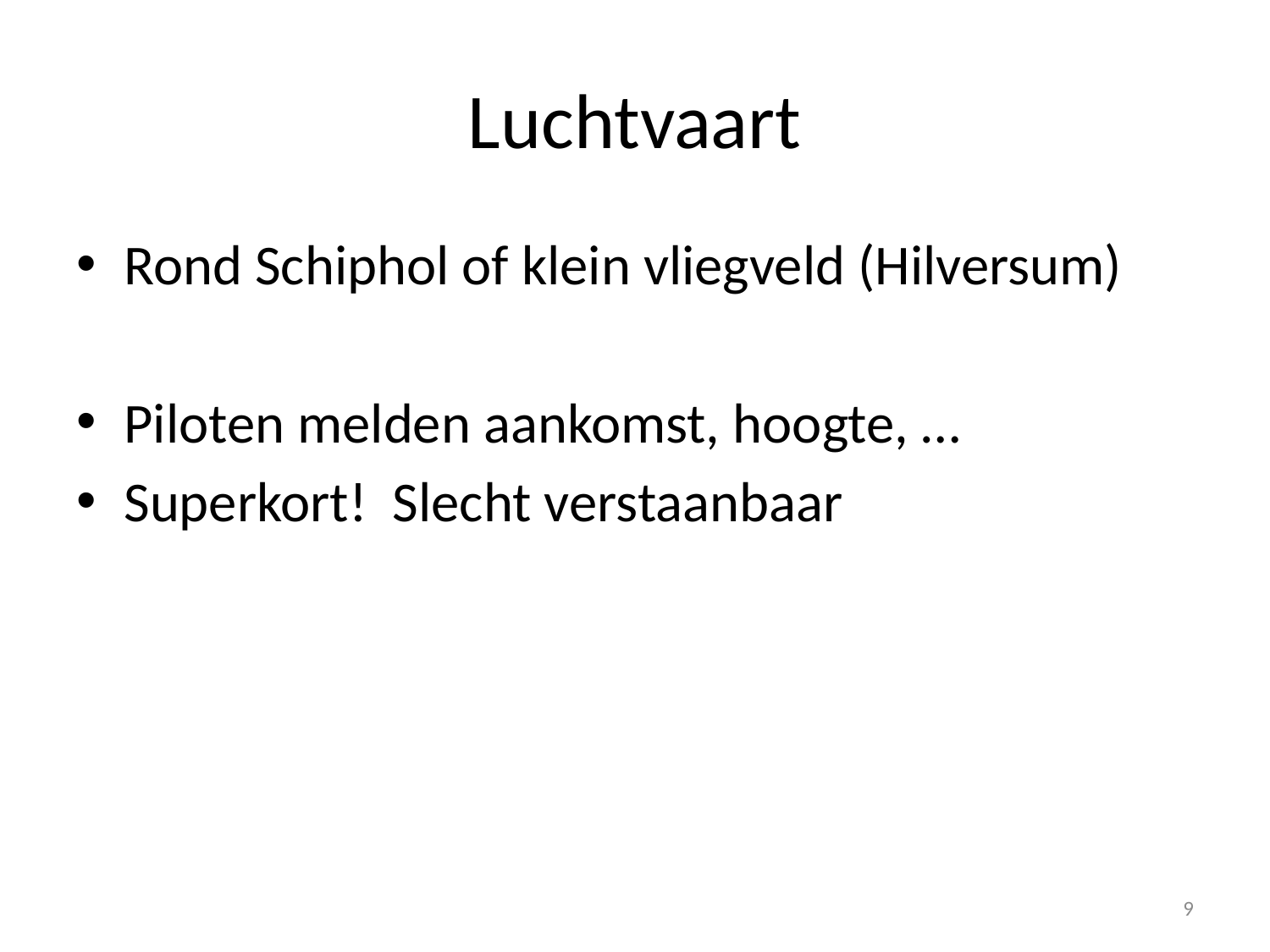

# Luchtvaart
Rond Schiphol of klein vliegveld (Hilversum)

Piloten melden aankomst, hoogte, …
Superkort!  Slecht verstaanbaar
9